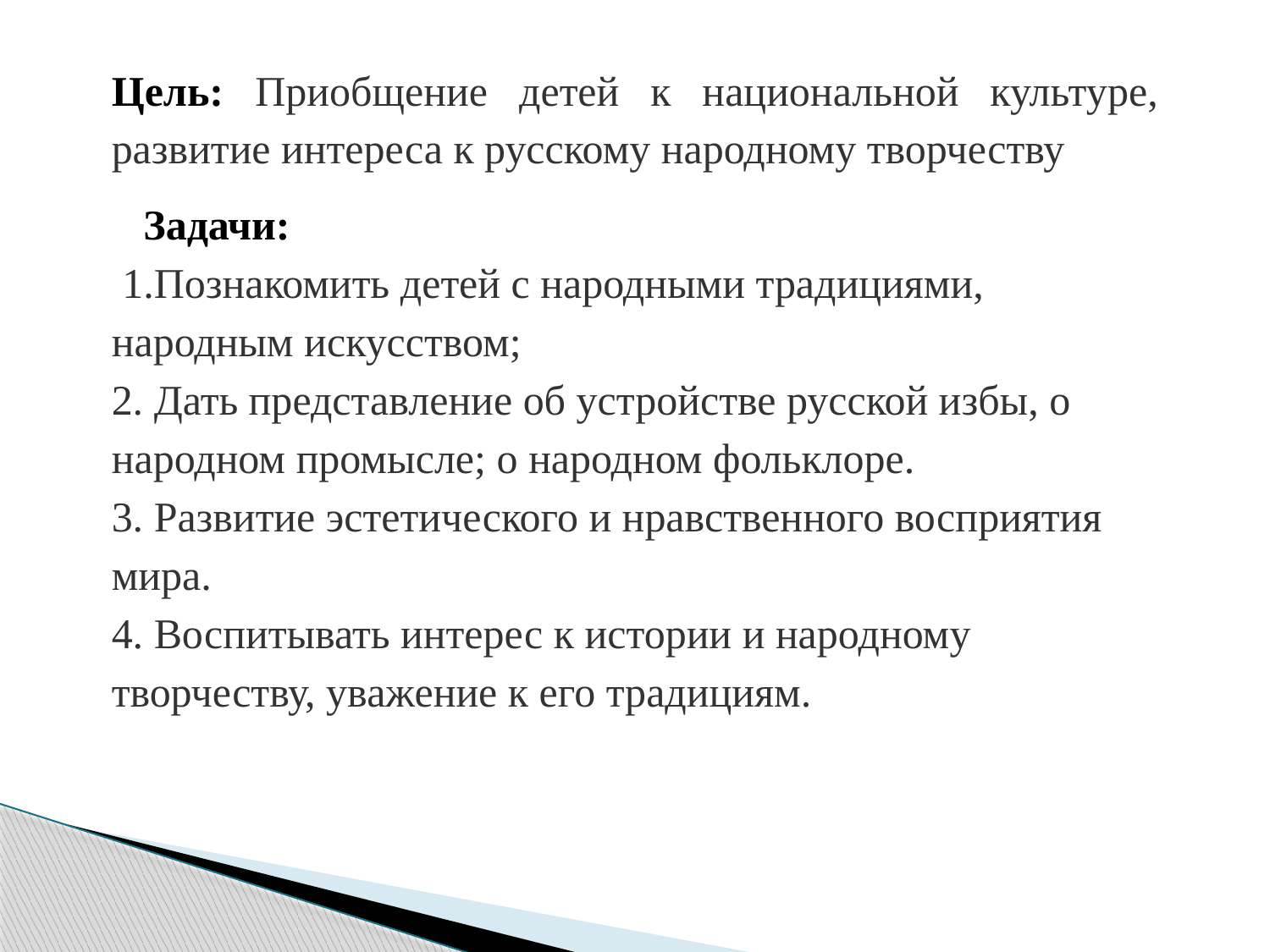

Цель: Приобщение детей к национальной культуре, развитие интереса к русскому народному творчеству
   Задачи:
 1.Познакомить детей с народными традициями, народным искусством;
2. Дать представление об устройстве русской избы, о народном промысле; о народном фольклоре.
3. Развитие эстетического и нравственного восприятия мира.
4. Воспитывать интерес к истории и народному творчеству, уважение к его традициям.